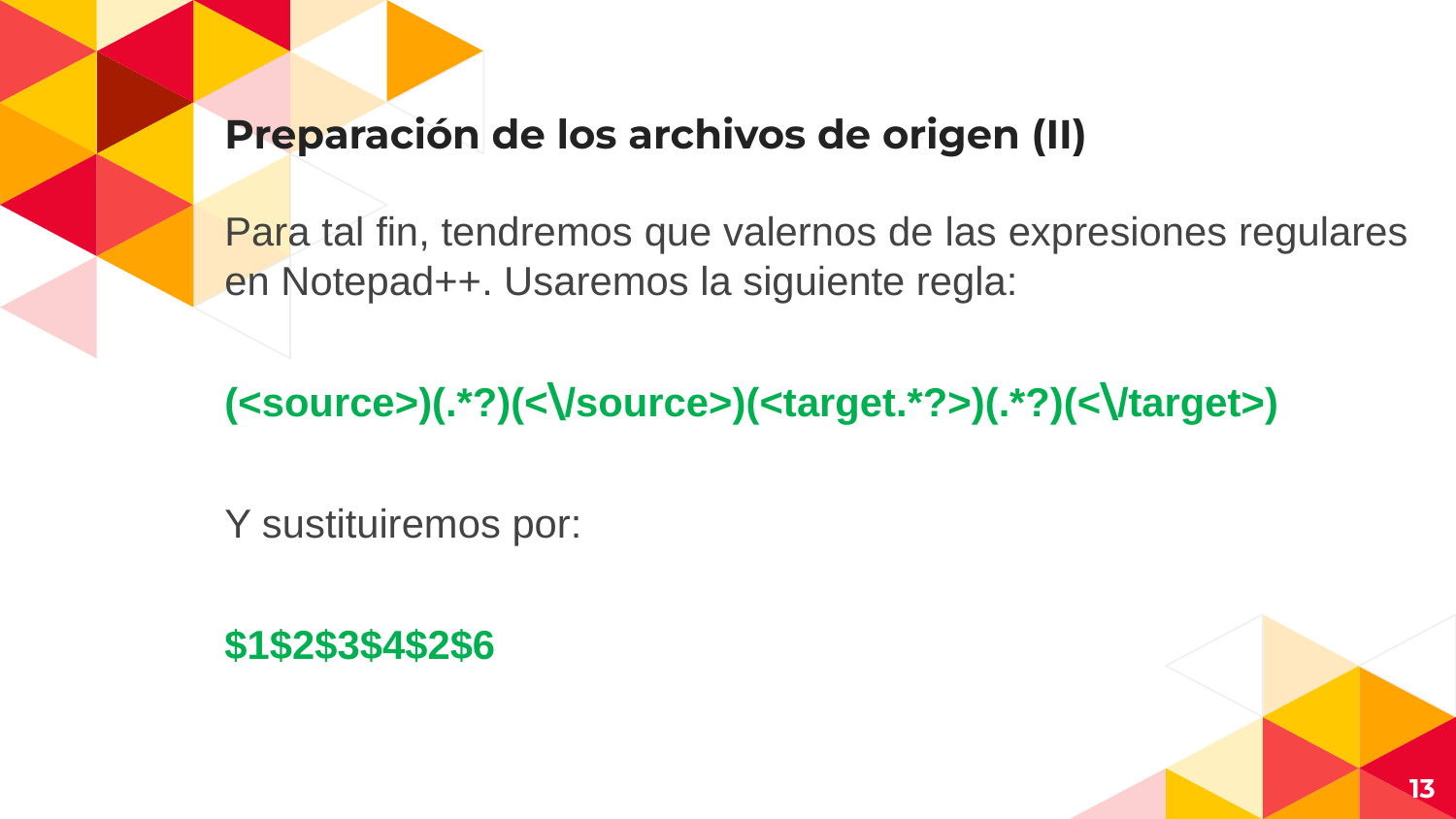

Preparación de los archivos de origen (II)

Para tal fin, tendremos que valernos de las expresiones regulares en Notepad++. Usaremos la siguiente regla:

(<source>)(.*?)(<\/source>)(<target.*?>)(.*?)(<\/target>)

Y sustituiremos por:

$1$2$3$4$2$6

13